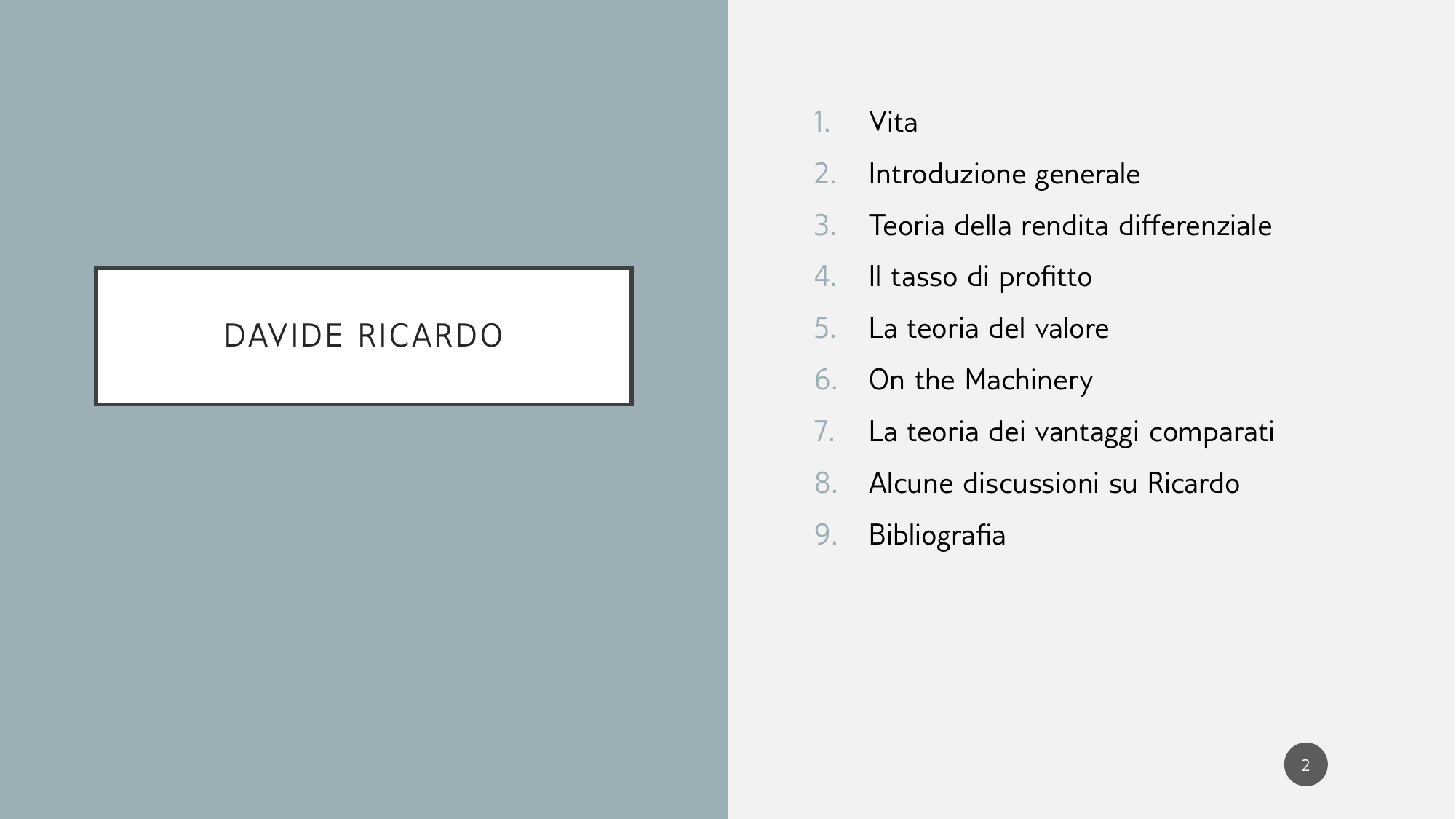

Vita
Introduzione generale
Teoria della rendita differenziale
Il tasso di profitto
La teoria del valore
On the Machinery
La teoria dei vantaggi comparati
Alcune discussioni su Ricardo
Bibliografia
# Davide Ricardo

2